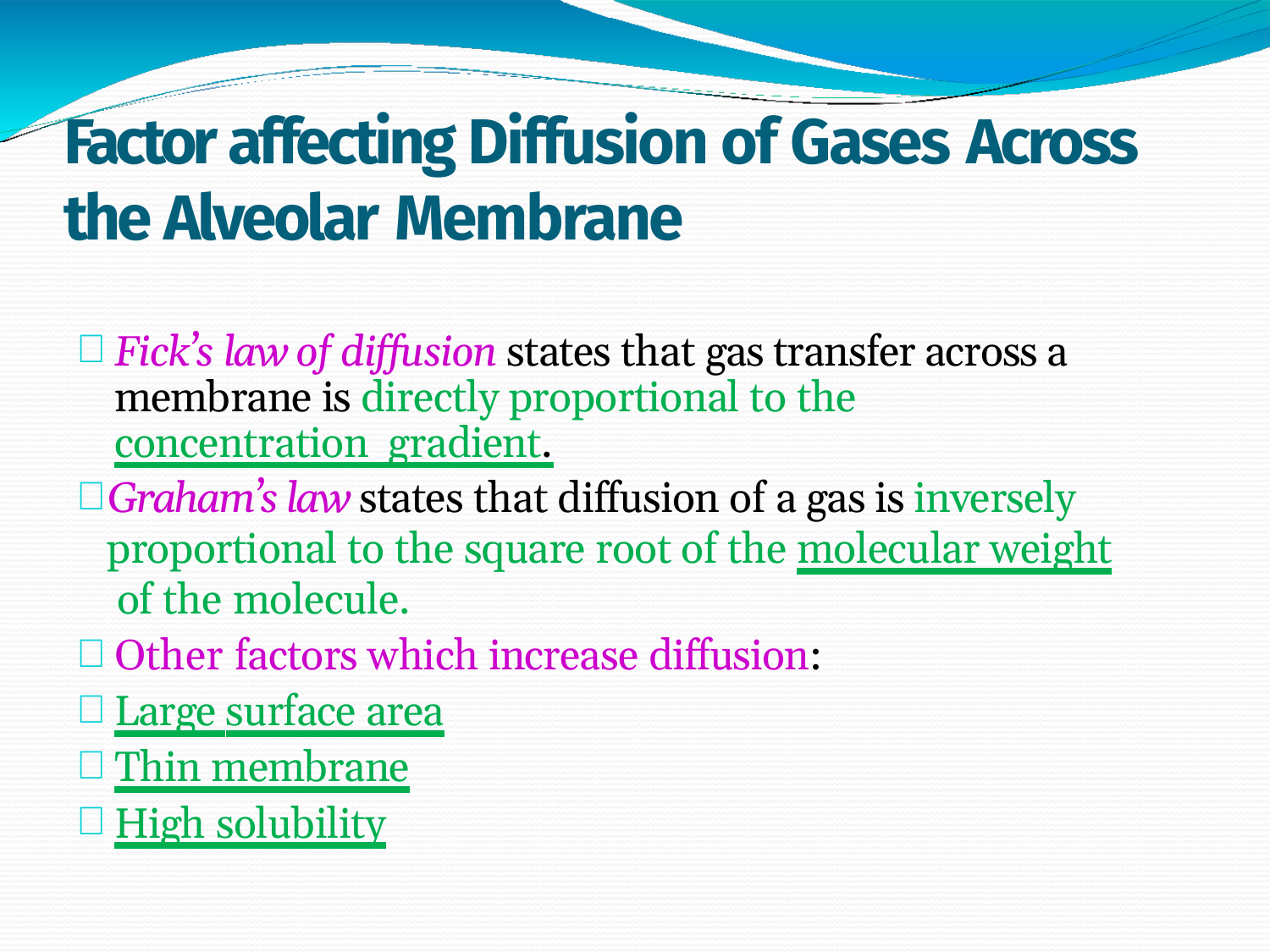

# Factor affecting Diffusion of Gases Across  the Alveolar Membrane
Fick’s law of diffusion states that gas transfer across a  membrane is directly proportional to the concentration  gradient.
Graham’s law states that diffusion of a gas is inversely  proportional to the square root of the molecular weight  of the molecule.
Other factors which increase diffusion:
Large surface area
Thin membrane
High solubility